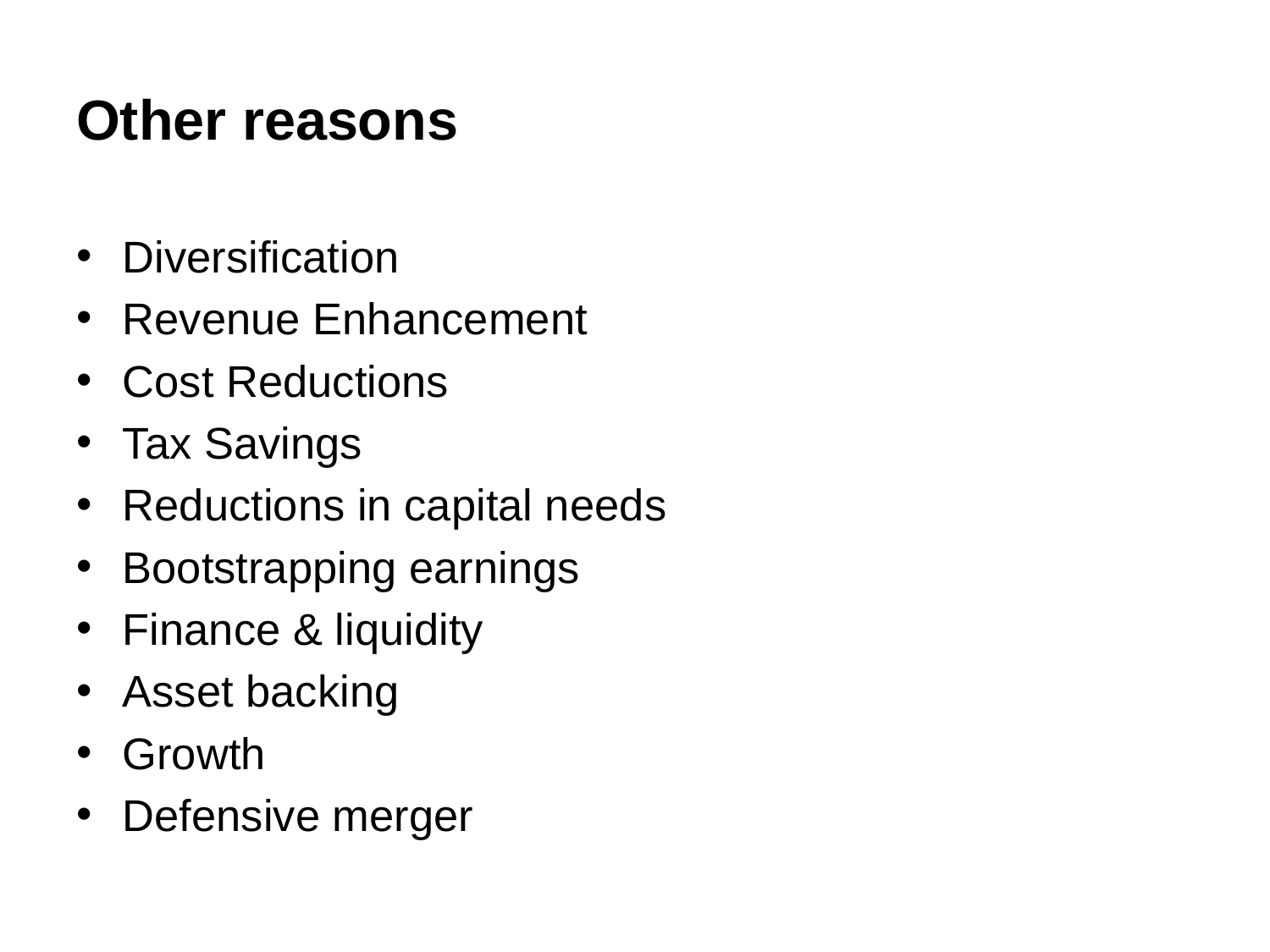

# Other reasons
Diversification
Revenue Enhancement
Cost Reductions
Tax Savings
Reductions in capital needs
Bootstrapping earnings
Finance & liquidity
Asset backing
Growth
Defensive merger